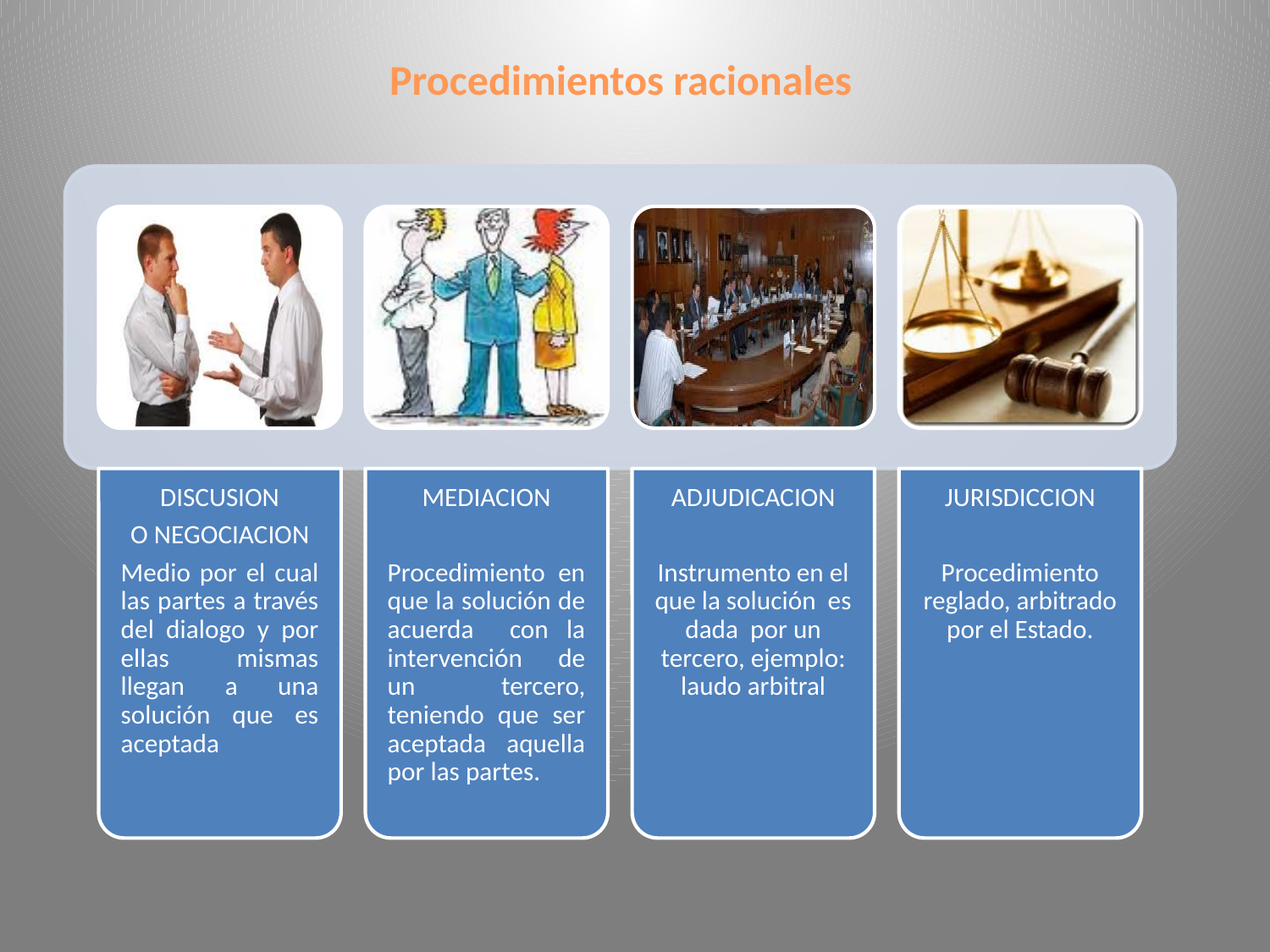

Procedimientos racionales
DISCUSION
O NEGOCIACION
Medio por el cual las partes a través del dialogo y por ellas mismas llegan a una solución que es aceptada
MEDIACION

Procedimiento en que la solución de acuerda  con la intervención de un tercero, teniendo que ser aceptada aquella por las partes.
ADJUDICACION

Instrumento en el que la solución  es dada  por un tercero, ejemplo: laudo arbitral
JURISDICCION

Procedimiento reglado, arbitrado por el Estado.